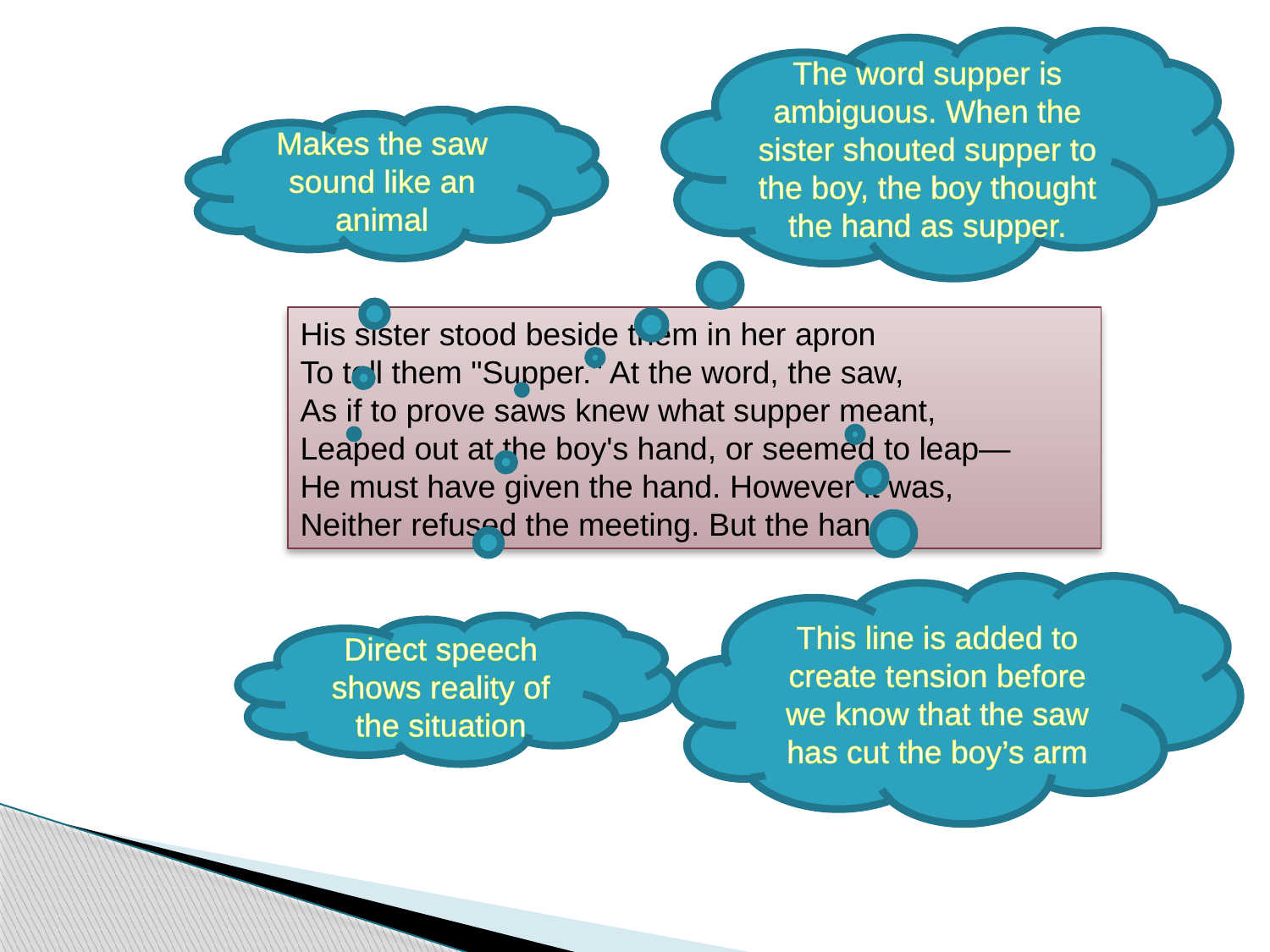

The word supper is ambiguous. When the sister shouted supper to the boy, the boy thought the hand as supper.
Makes the saw sound like an animal
His sister stood beside them in her apron
To tell them "Supper." At the word, the saw,
As if to prove saws knew what supper meant,
Leaped out at the boy's hand, or seemed to leap—
He must have given the hand. However it was,
Neither refused the meeting. But the hand!
This line is added to create tension before we know that the saw has cut the boy’s arm
Direct speech shows reality of the situation